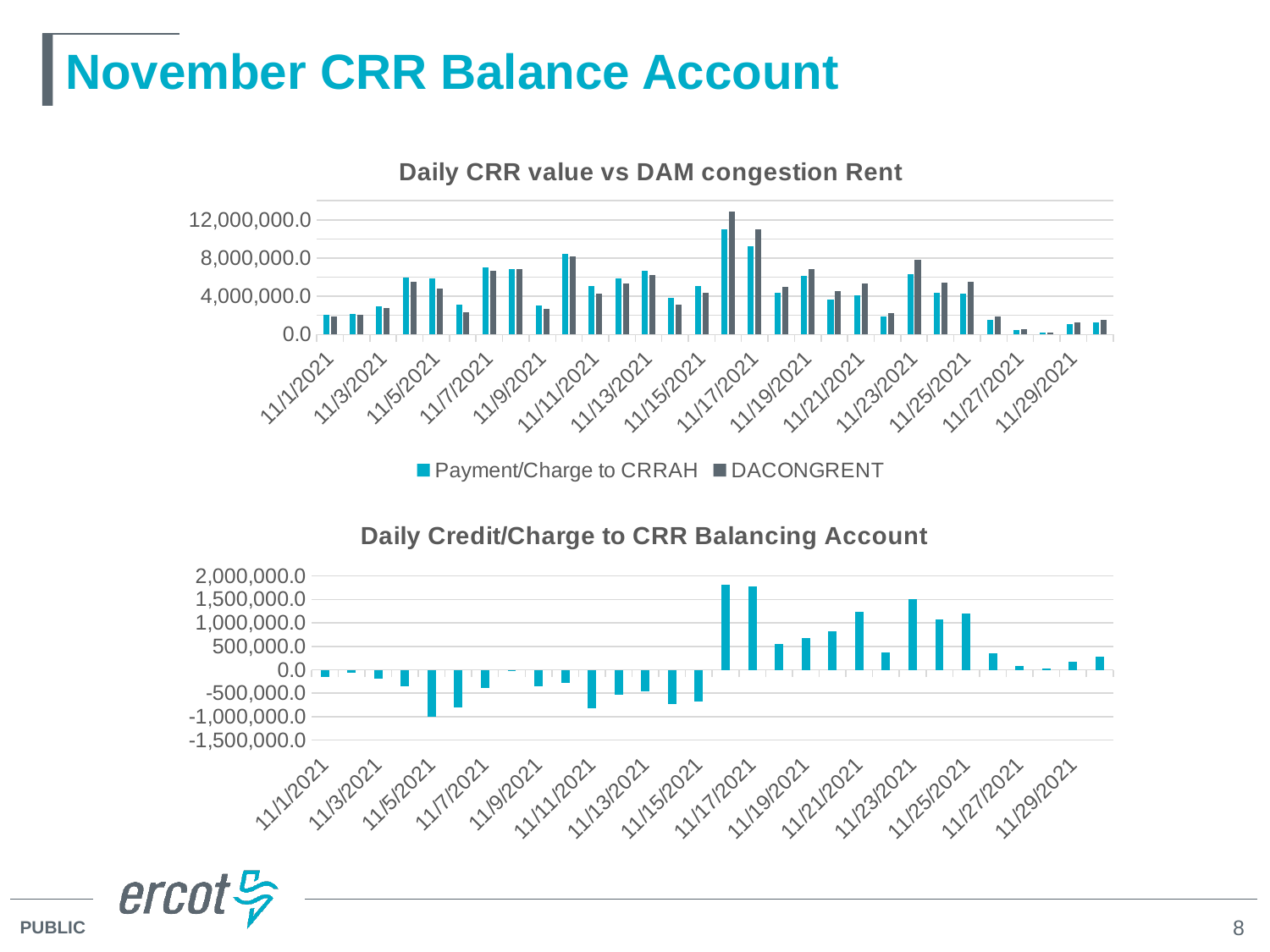

# November CRR Balance Account

### Chart: Daily CRR value vs DAM congestion Rent

| Category | Payment/Charge to CRRAH | DACONGRENT |
|---|---|---|
| 44501 | 2081240.54 | 1922593.97 |
| 44502 | 2138631.89 | 2073414.37 |
| 44503 | 2988103.2300000004 | 2800441.03 |
| 44504 | 5917903.9399999995 | 5561751.25 |
| 44505 | 5863404.88 | 4855302.25 |
| 44506 | 3149800.95 | 2339435.36 |
| 44507 | 7027642.779999999 | 6644110.67 |
| 44508 | 6847630.85 | 6827141.51 |
| 44509 | 3082995.68 | 2727361.03 |
| 44510 | 8436497.95 | 8163297.31 |
| 44511 | 5069150.39 | 4256630.14 |
| 44512 | 5858152.68 | 5330610.16 |
| 44513 | 6689999.209999999 | 6236699.63 |
| 44514 | 3864027.6799999997 | 3128921.77 |
| 44515 | 5059386.039999999 | 4384663.94 |
| 44516 | 11025962.34 | 12846637.97 |
| 44517 | 9199093.93 | 10980916.39 |
| 44518 | 4397967.78 | 4957526.04 |
| 44519 | 6137431.430000001 | 6808954.17 |
| 44520 | 3687601.93 | 4506478.09 |
| 44521 | 4101457.38 | 5337762.28 |
| 44522 | 1861015.44 | 2233403.28 |
| 44523 | 6277913.35 | 7785384.08 |
| 44524 | 4398023.49 | 5469414.7 |
| 44525 | 4322013.619999999 | 5527051.72 |
| 44526 | 1541473.39 | 1895695.74 |
| 44527 | 462634.74999999994 | 549492.14 |
| 44528 | 174847.72999999998 | 197776.82 |
| 44529 | 1119694.8900000001 | 1293504.37 |
| 44530 | 1293066.6 | 1567157.87 |

### Chart: Daily Credit/Charge to CRR Balancing Account

| Category | DAILY_CREDIT_OR_SHORT |
|---|---|
| 44501 | -158646.57 |
| 44502 | -65217.52 |
| 44503 | -187662.2 |
| 44504 | -356152.69 |
| 44505 | -1008102.63 |
| 44506 | -810365.59 |
| 44507 | -383532.11 |
| 44508 | -20489.34 |
| 44509 | -355634.65 |
| 44510 | -273200.64 |
| 44511 | -812520.25 |
| 44512 | -527542.52 |
| 44513 | -453299.58 |
| 44514 | -735105.91 |
| 44515 | -674722.1 |
| 44516 | 1820675.63 |
| 44517 | 1781822.46 |
| 44518 | 559558.26 |
| 44519 | 671522.74 |
| 44520 | 818876.16 |
| 44521 | 1236304.9 |
| 44522 | 372387.84 |
| 44523 | 1507470.73 |
| 44524 | 1071391.21 |
| 44525 | 1205038.1 |
| 44526 | 354222.35 |
| 44527 | 86857.39 |
| 44528 | 22929.09 |
| 44529 | 173809.48 |
| 44530 | 274091.27 |